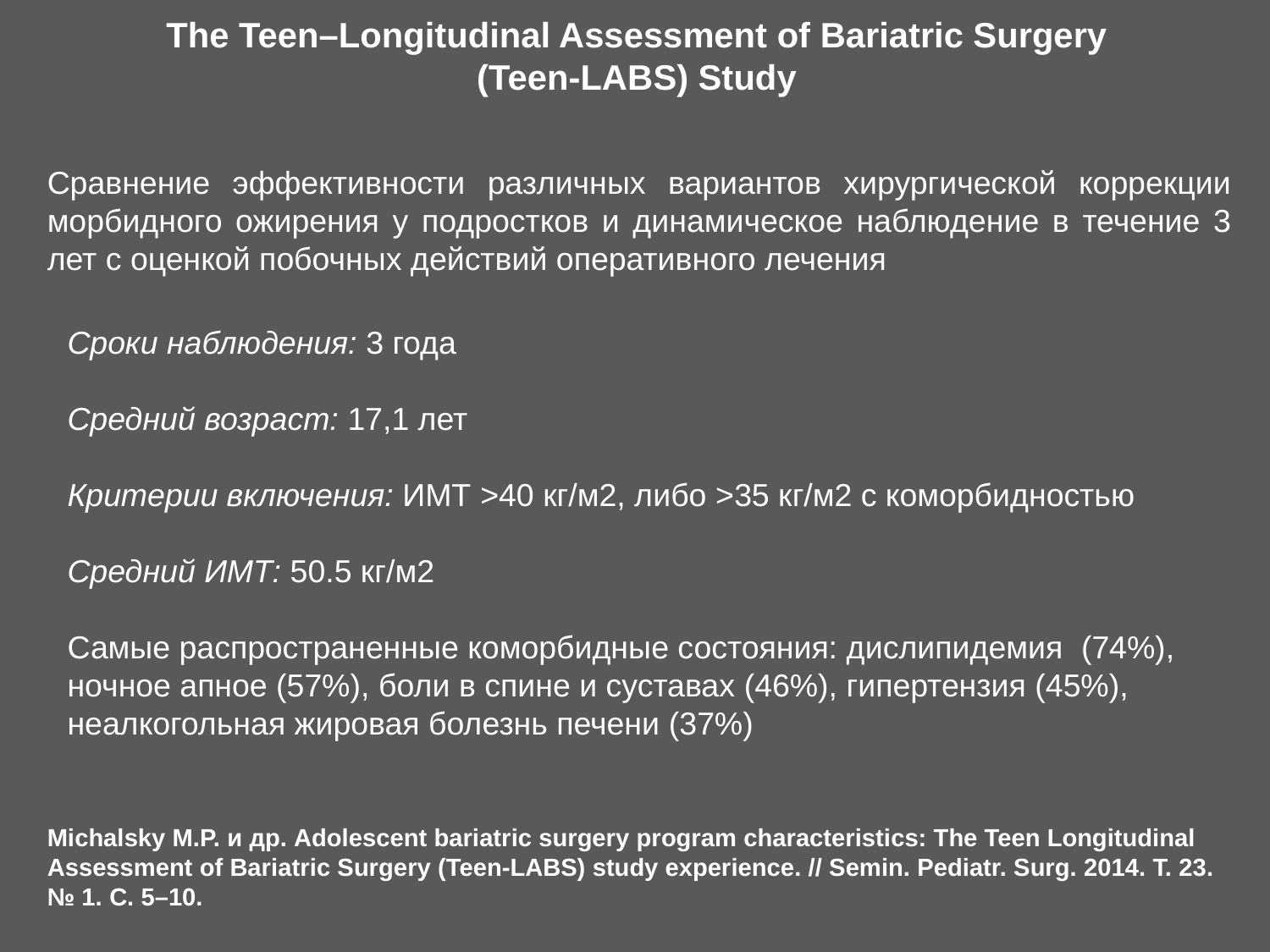

The Teen–Longitudinal Assessment of Bariatric Surgery (Teen-LABS) Study
Сравнение эффективности различных вариантов хирургической коррекции морбидного ожирения у подростков и динамическое наблюдение в течение 3 лет с оценкой побочных действий оперативного лечения
Сроки наблюдения: 3 года

Средний возраст: 17,1 лет

Критерии включения: ИМТ >40 кг/м2, либо >35 кг/м2 с коморбидностью

Средний ИМТ: 50.5 кг/м2

Самые распространенные коморбидные состояния: дислипидемия  (74%), ночное апное (57%), боли в спине и суставах (46%), гипертензия (45%), неалкогольная жировая болезнь печени (37%)
Michalsky M.P. и др. Adolescent bariatric surgery program characteristics: The Teen Longitudinal Assessment of Bariatric Surgery (Teen-LABS) study experience. // Semin. Pediatr. Surg. 2014. Т. 23. № 1. С. 5–10.